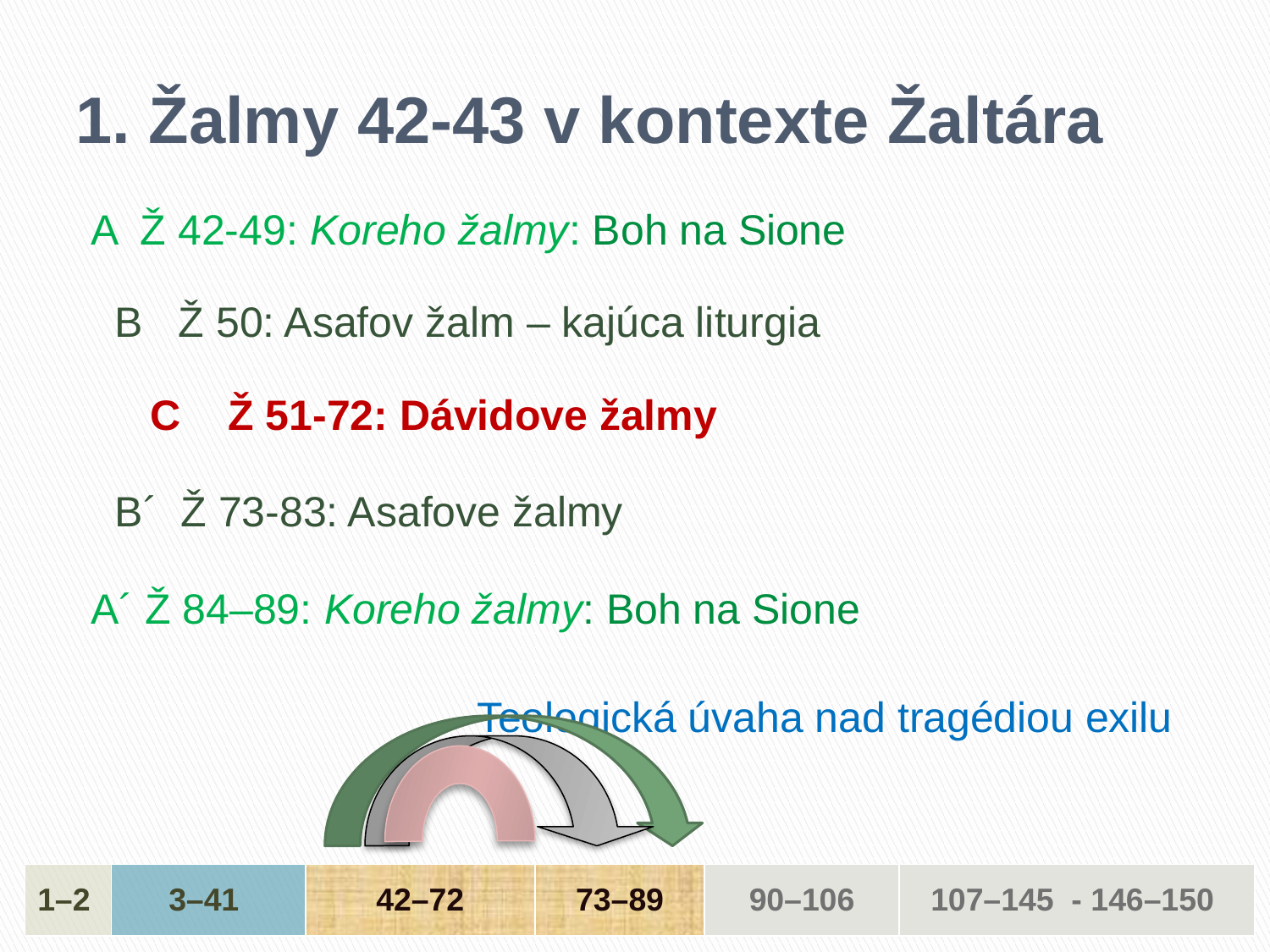

# 1. Žalmy 42-43 v kontexte Žaltára
A  Ž 42-49: Koreho žalmy: Boh na Sione

  B   Ž 50: Asafov žalm – kajúca liturgia

     C    Ž 51-72: Dávidove žalmy

  B´  Ž 73-83: Asafove žalmy

A´ Ž 84–89: Koreho žalmy: Boh na Sione

Teologická úvaha nad tragédiou exilu

| 1–2 | 3–41 | 42–72 | 73–89 | 90–106 | 107–145 - 146–150 |
| --- | --- | --- | --- | --- | --- |
SŽkJ: Nostalgia po Bohu (Ž 42-43)
12.12.2011 / BŠ
35